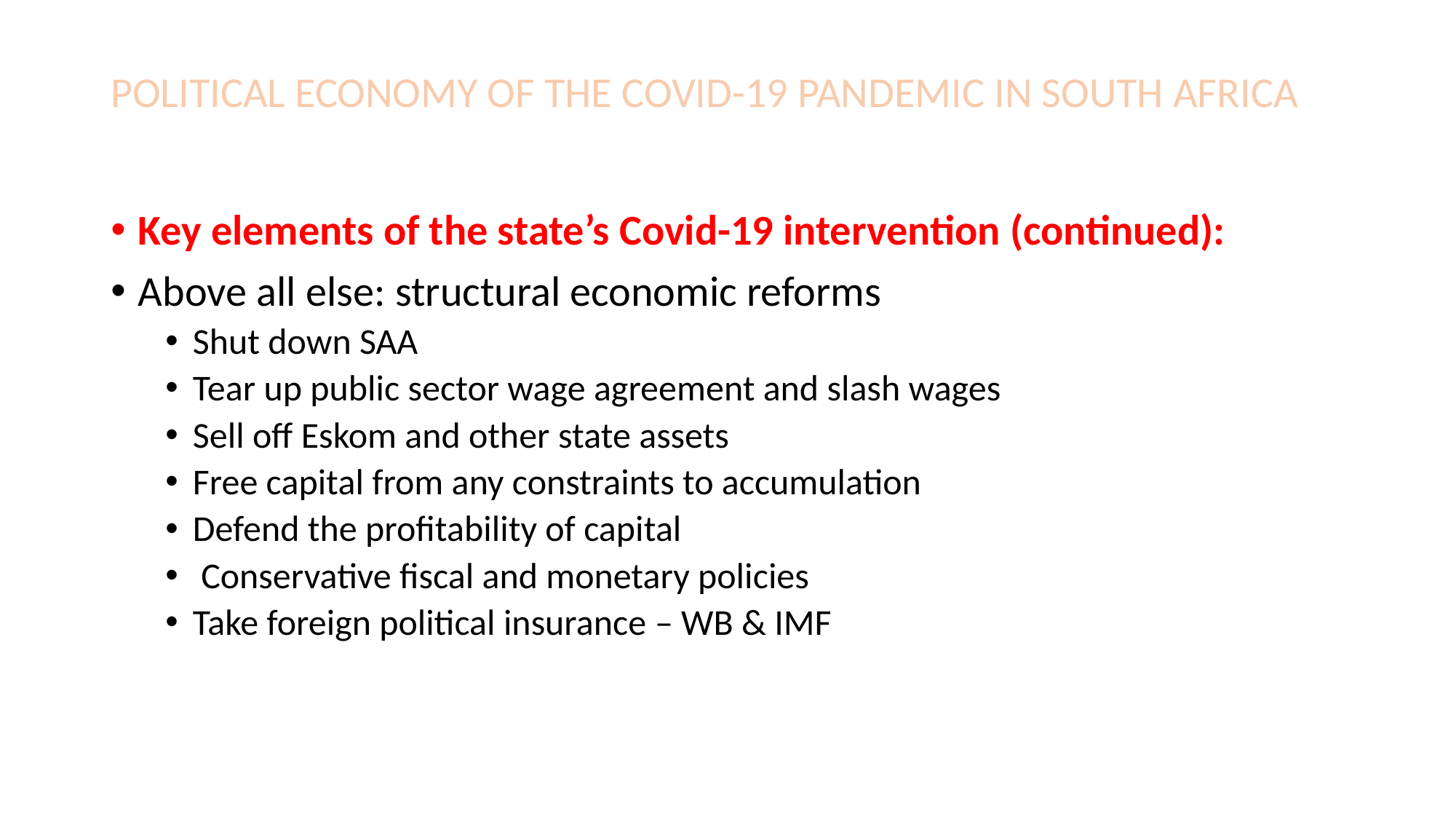

# POLITICAL ECONOMY OF THE COVID-19 PANDEMIC IN SOUTH AFRICA

Key elements of the state’s Covid-19 intervention (continued):
Above all else: structural economic reforms
Shut down SAA
Tear up public sector wage agreement and slash wages
Sell off Eskom and other state assets
Free capital from any constraints to accumulation
Defend the profitability of capital
 Conservative fiscal and monetary policies
Take foreign political insurance – WB & IMF